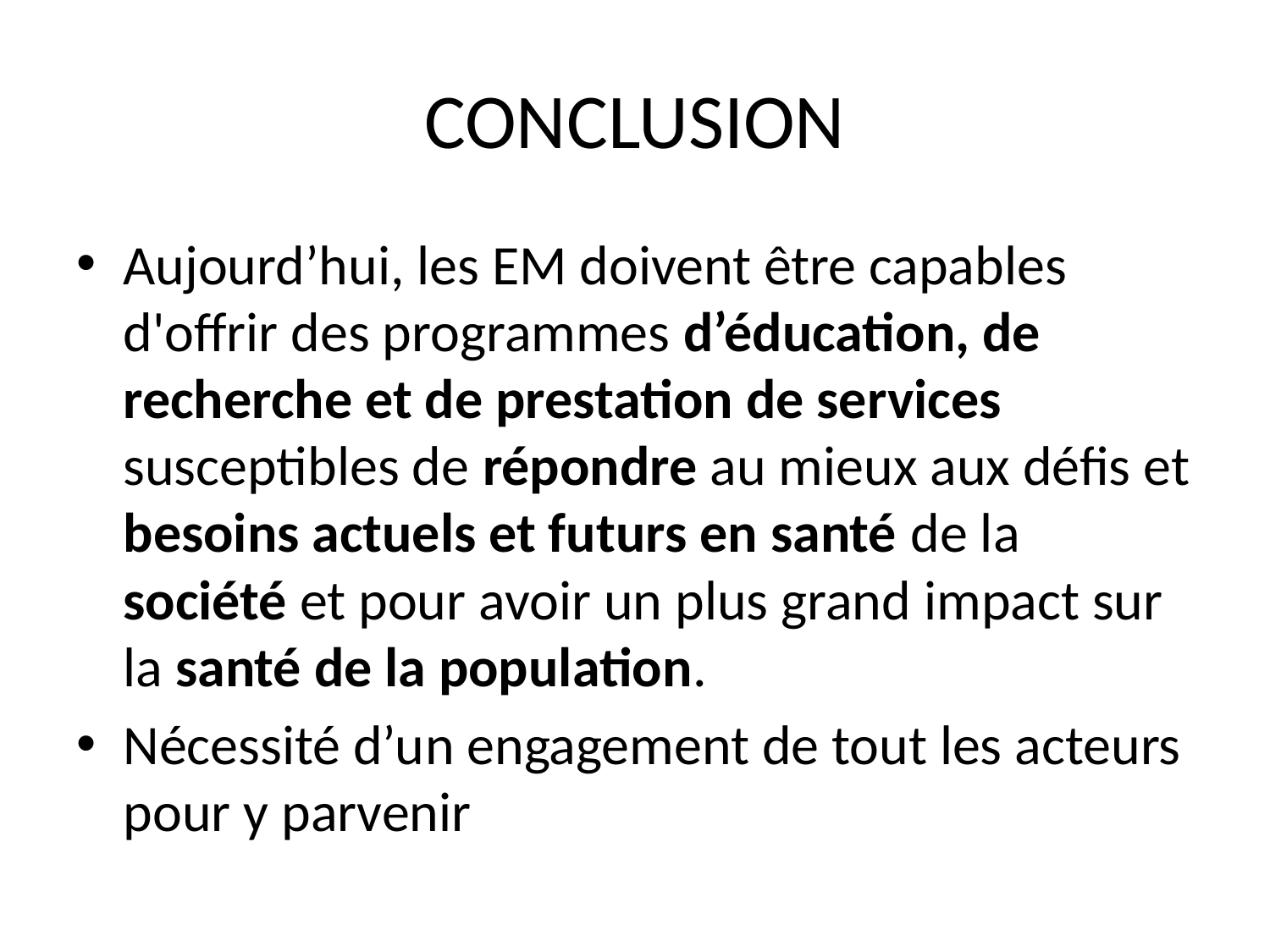

# CONCLUSION
Aujourd’hui, les EM doivent être capables d'offrir des programmes d’éducation, de recherche et de prestation de services susceptibles de répondre au mieux aux défis et besoins actuels et futurs en santé de la société et pour avoir un plus grand impact sur la santé de la population.
Nécessité d’un engagement de tout les acteurs pour y parvenir